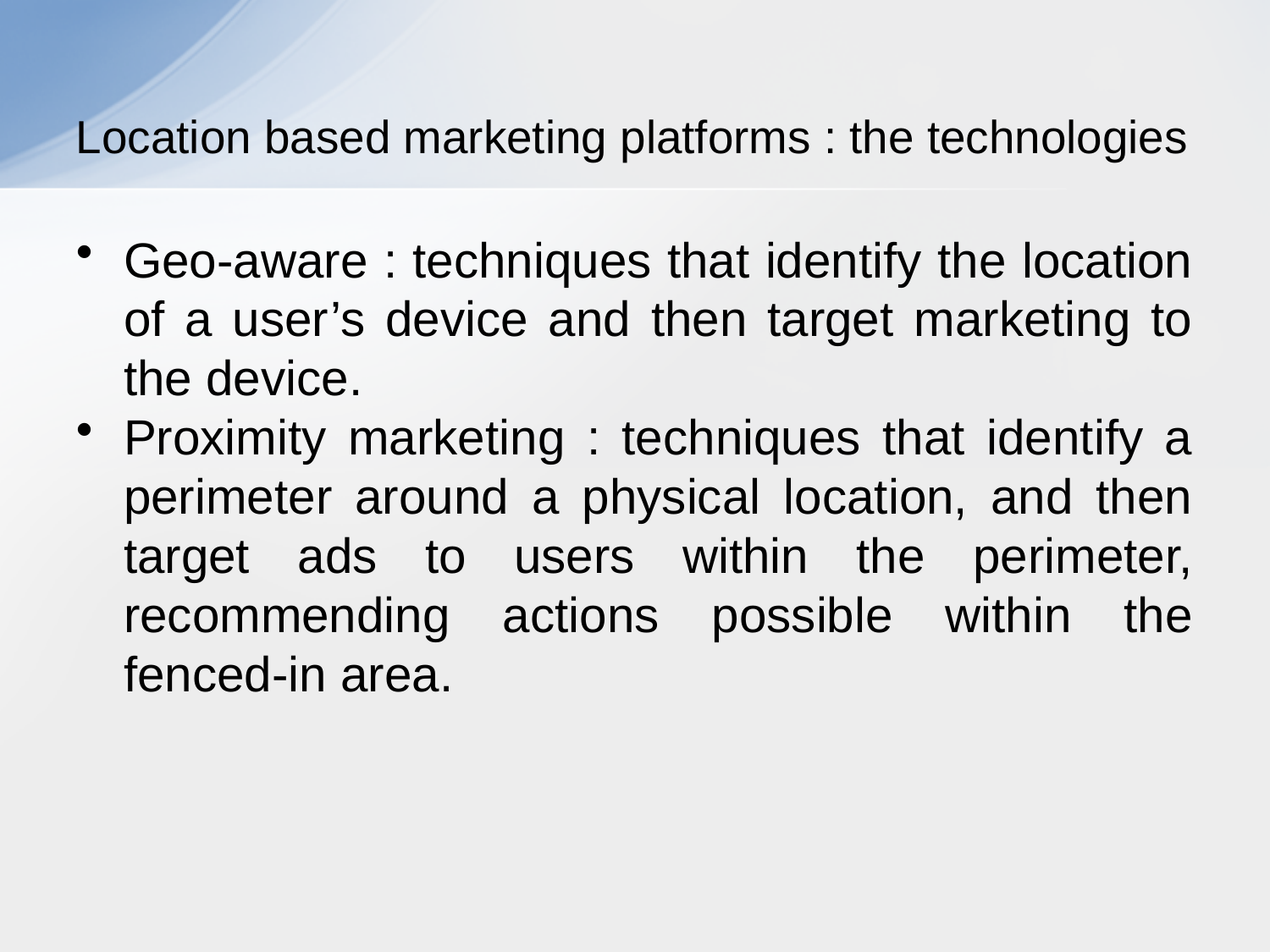

# Location based marketing platforms : the technologies
Geo-aware : techniques that identify the location of a user’s device and then target marketing to the device.
Proximity marketing : techniques that identify a perimeter around a physical location, and then target ads to users within the perimeter, recommending actions possible within the fenced-in area.